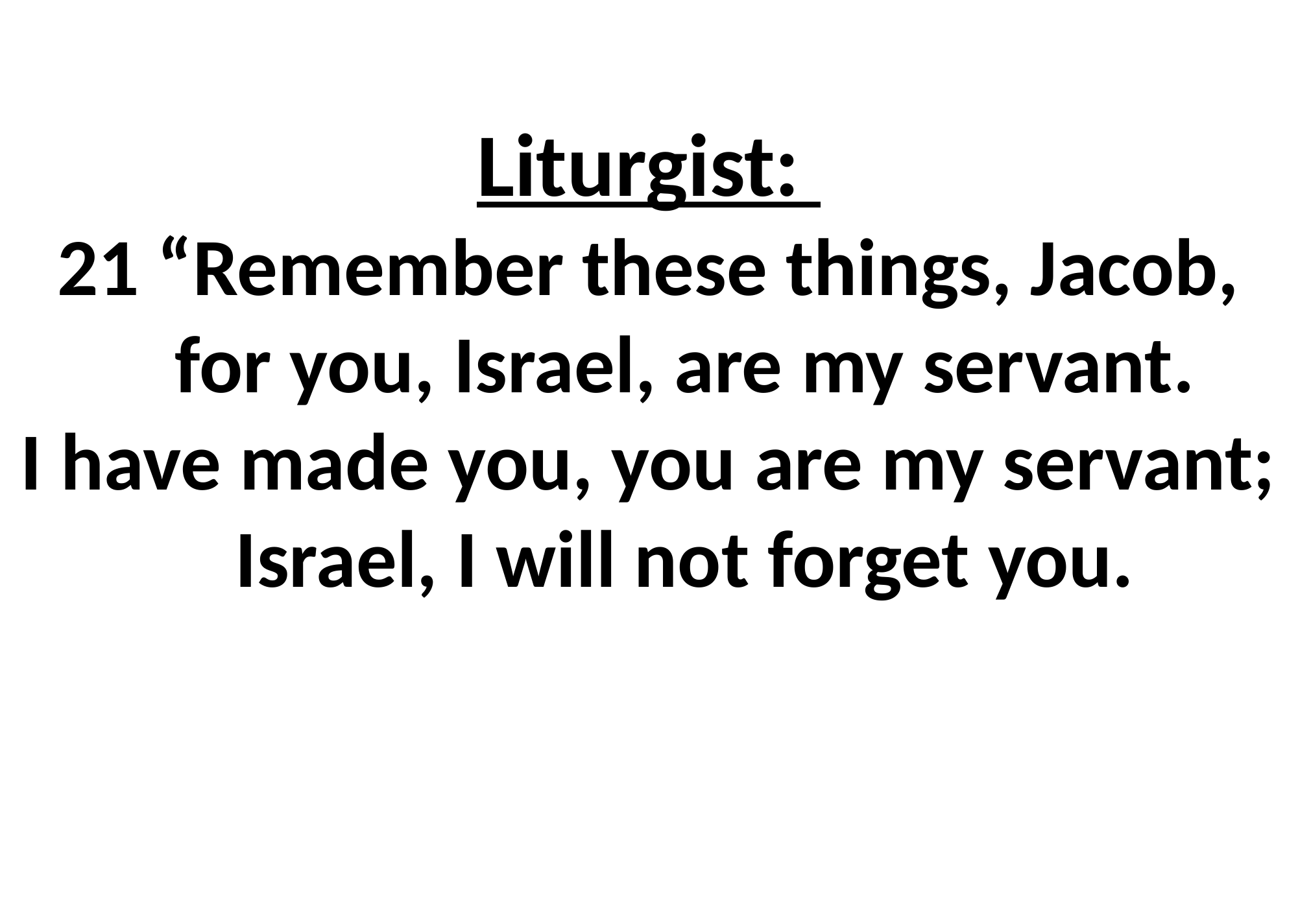

# Liturgist: 21 “Remember these things, Jacob, for you, Israel, are my servant. I have made you, you are my servant; Israel, I will not forget you.